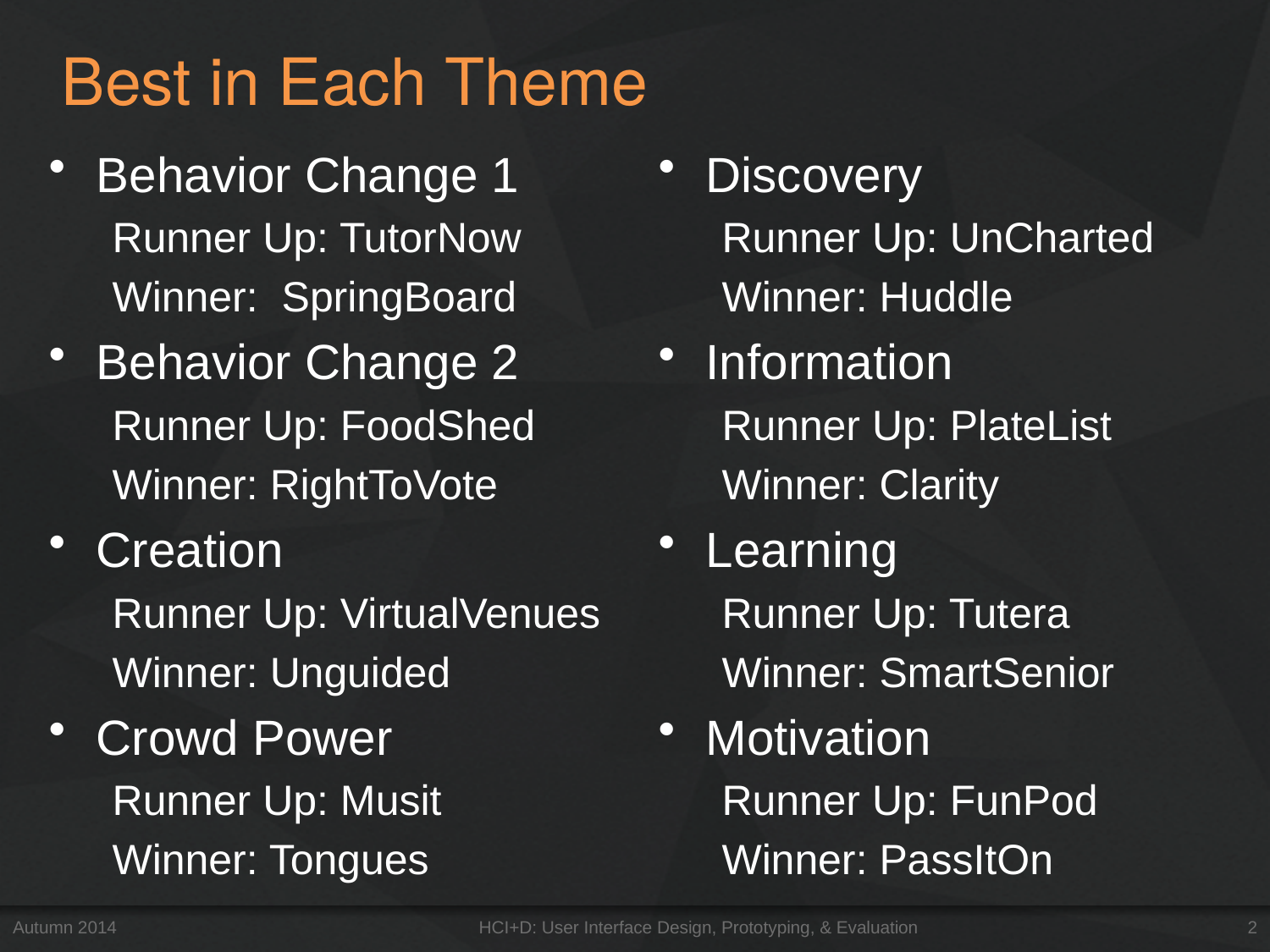

# Best in Each Theme
Behavior Change 1
Runner Up: TutorNow
Winner:  SpringBoard
Behavior Change 2
Runner Up: FoodShed
Winner: RightToVote
Creation
Runner Up: VirtualVenues
Winner: Unguided
Crowd Power
Runner Up: Musit
Winner: Tongues

Discovery
Runner Up: UnCharted
Winner: Huddle
Information
Runner Up: PlateList
Winner: Clarity
Learning
Runner Up: Tutera
Winner: SmartSenior
Motivation
Runner Up: FunPod
Winner: PassItOn

Autumn 2014
HCI+D: User Interface Design, Prototyping, & Evaluation
2